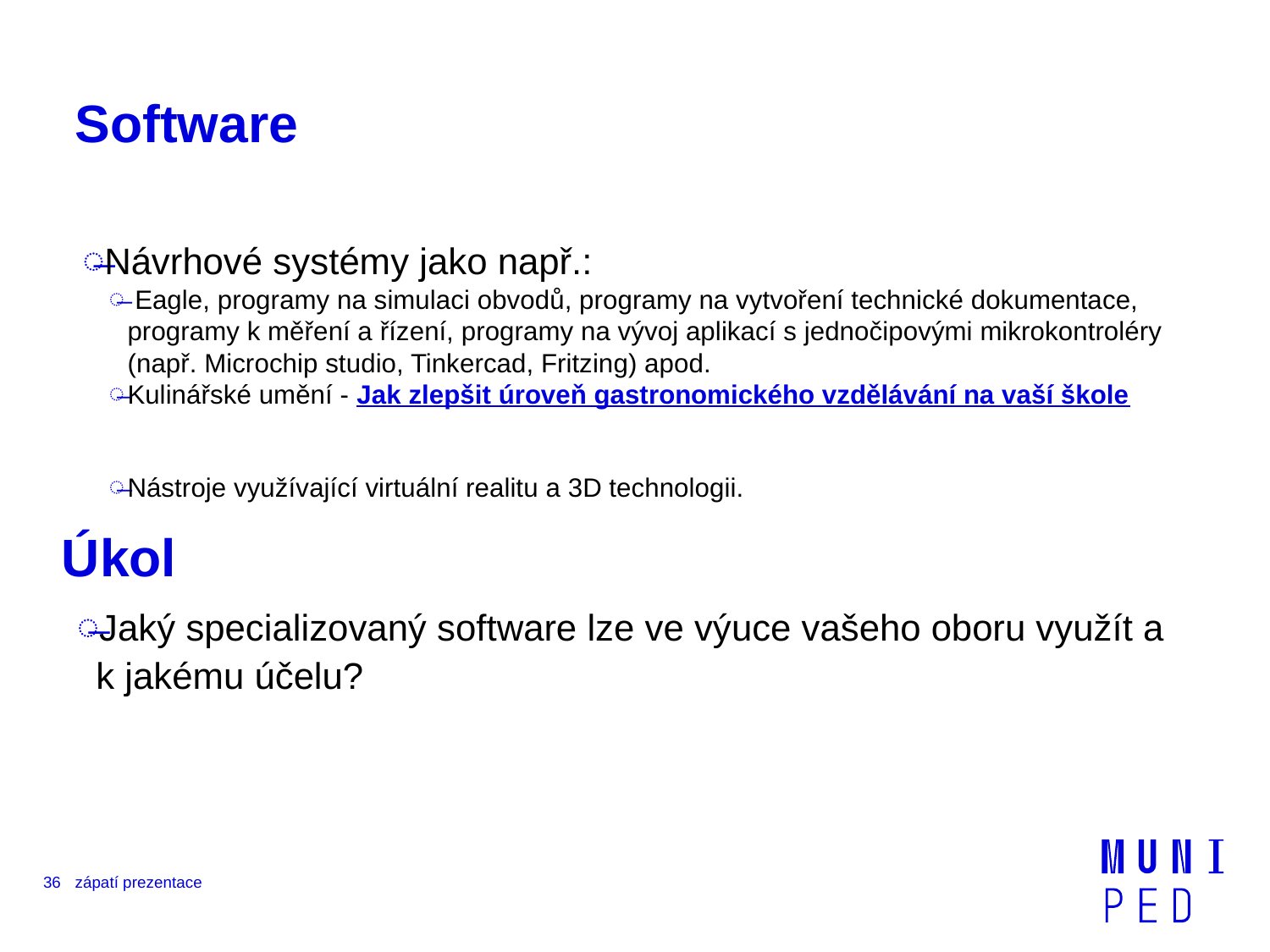

# Software
Návrhové systémy jako např.:
 Eagle, programy na simulaci obvodů, programy na vytvoření technické dokumentace, programy k měření a řízení, programy na vývoj aplikací s jednočipovými mikrokontroléry (např. Microchip studio, Tinkercad, Fritzing) apod.
Kulinářské umění - Jak zlepšit úroveň gastronomického vzdělávání na vaší škole

Nástroje využívající virtuální realitu a 3D technologii.
Úkol
Jaký specializovaný software lze ve výuce vašeho oboru využít a k jakému účelu?
36
zápatí prezentace